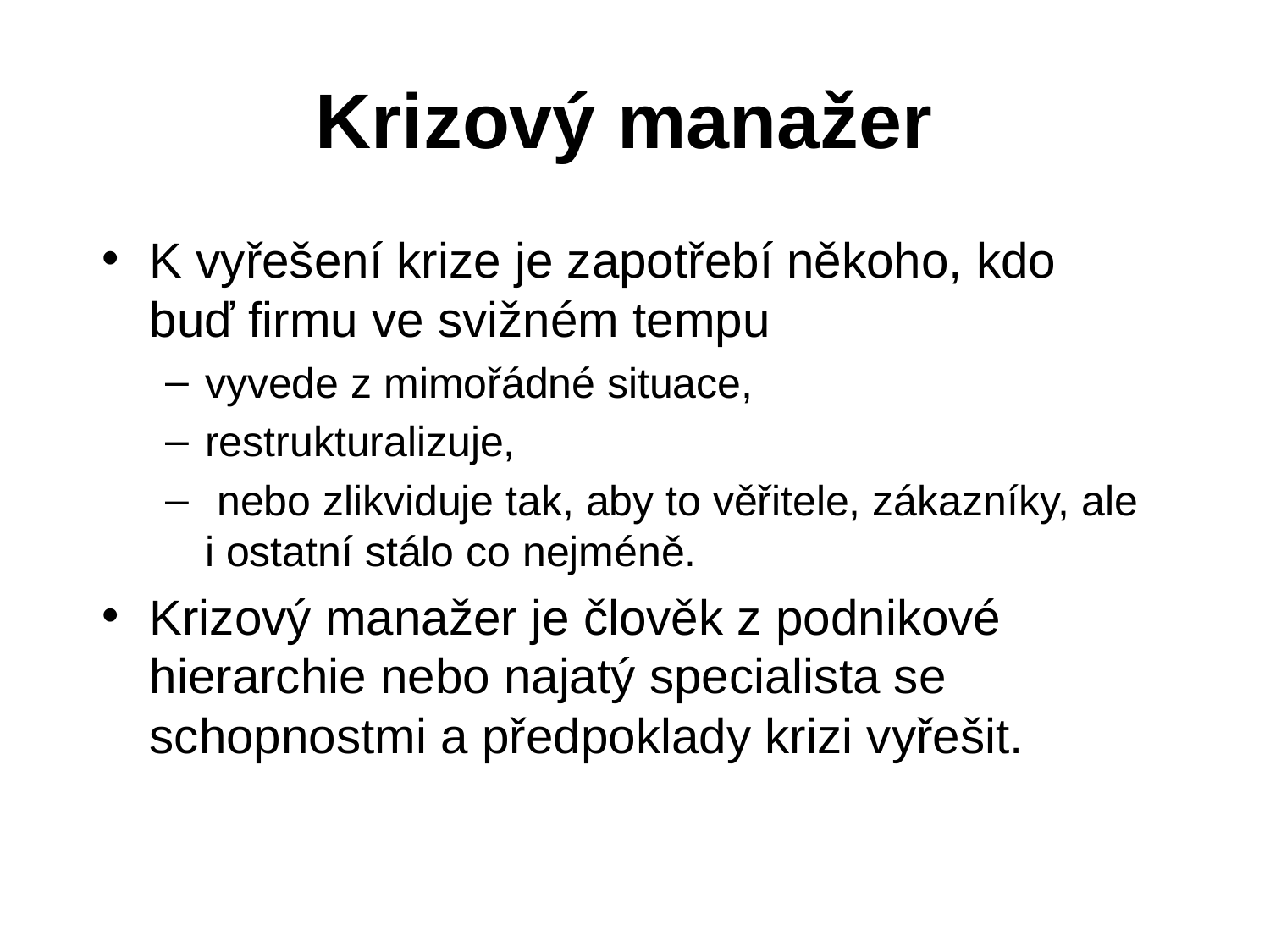

# Krizový manažer
K vyřešení krize je zapotřebí někoho, kdo buď firmu ve svižném tempu
vyvede z mimořádné situace,
restrukturalizuje,
 nebo zlikviduje tak, aby to věřitele, zákazníky, ale i ostatní stálo co nejméně.
Krizový manažer je člověk z podnikové hierarchie nebo najatý specialista se schopnostmi a předpoklady krizi vyřešit.